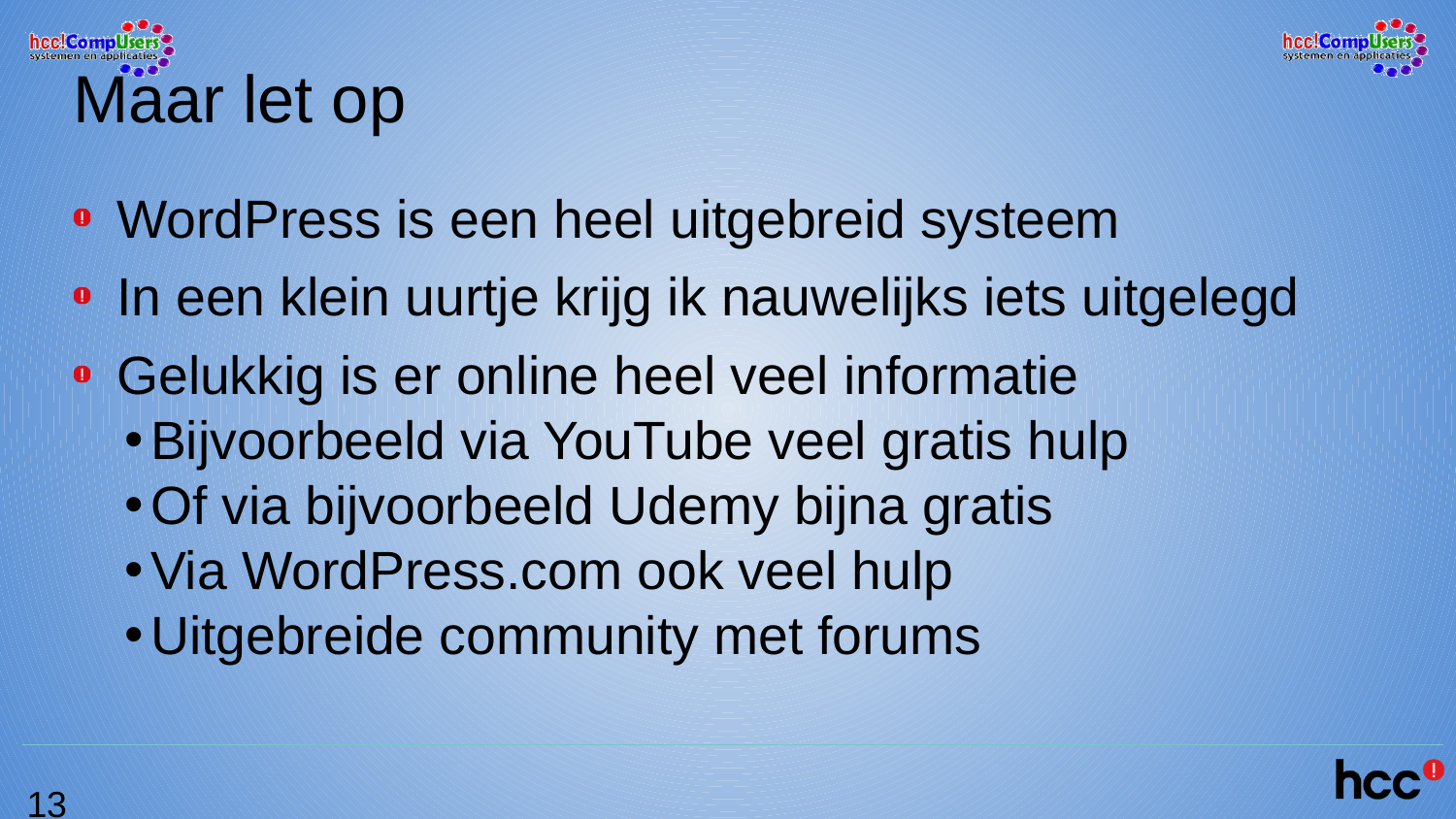

# Maar let op
WordPress is een heel uitgebreid systeem
In een klein uurtje krijg ik nauwelijks iets uitgelegd
Gelukkig is er online heel veel informatie
Bijvoorbeeld via YouTube veel gratis hulp
Of via bijvoorbeeld Udemy bijna gratis
Via WordPress.com ook veel hulp
Uitgebreide community met forums
13